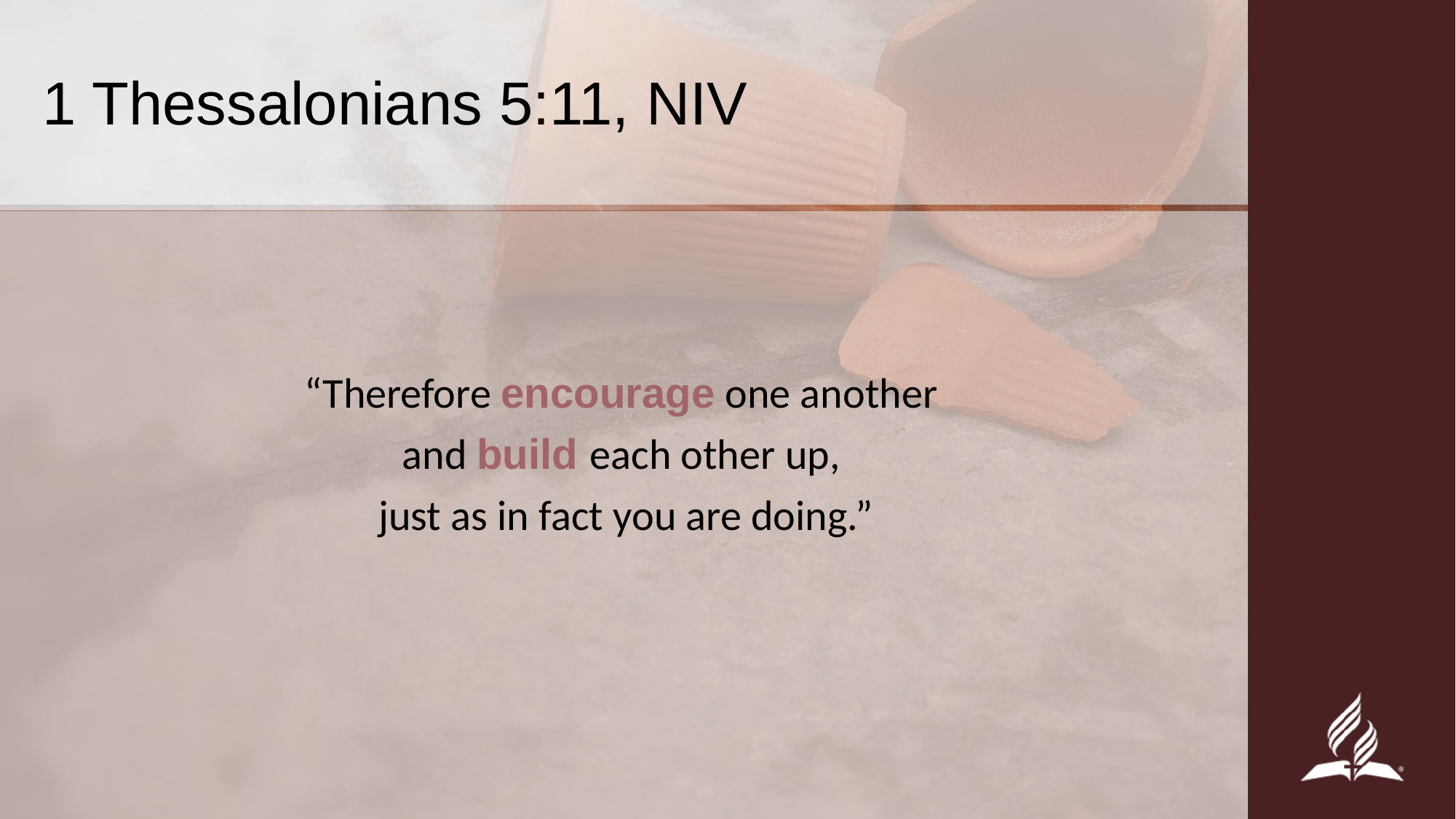

# 1 Thessalonians 5:11, NIV

“Therefore encourage one another
and build each other up,
just as in fact you are doing.”